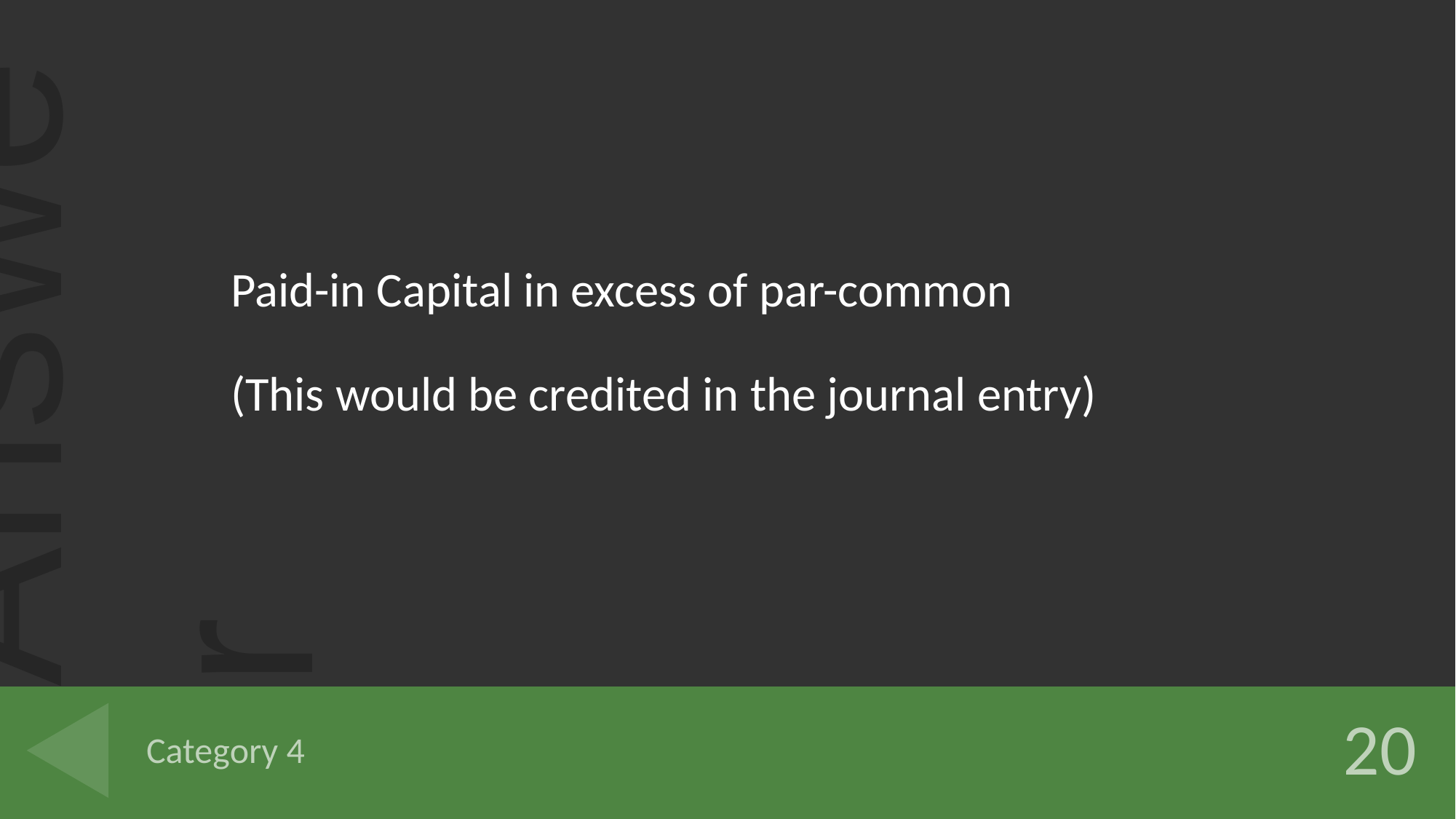

Paid-in Capital in excess of par-common

(This would be credited in the journal entry)
# Category 4
20